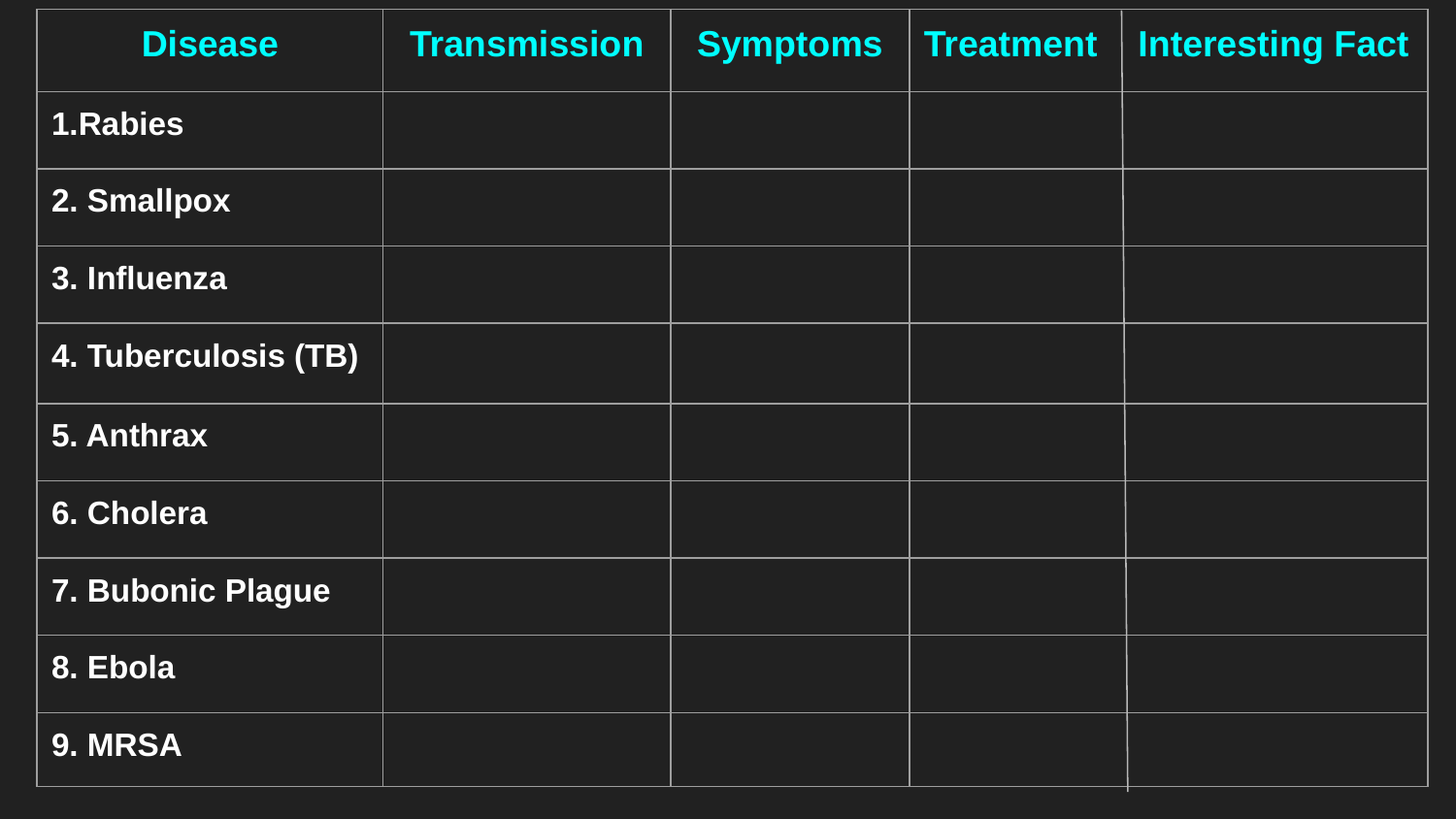

| Disease | Transmission | Symptoms | Treatment Interesting Fact |
| --- | --- | --- | --- |
| 1.Rabies |  |  |  |
| 2. Smallpox |  |  |  |
| 3. Influenza |  |  |  |
| 4. Tuberculosis (TB) |  |  |  |
| 5. Anthrax |  |  |  |
| 6. Cholera |  |  |  |
| 7. Bubonic Plague |  |  |  |
| 8. Ebola |  |  |  |
| 9. MRSA |  |  |  |